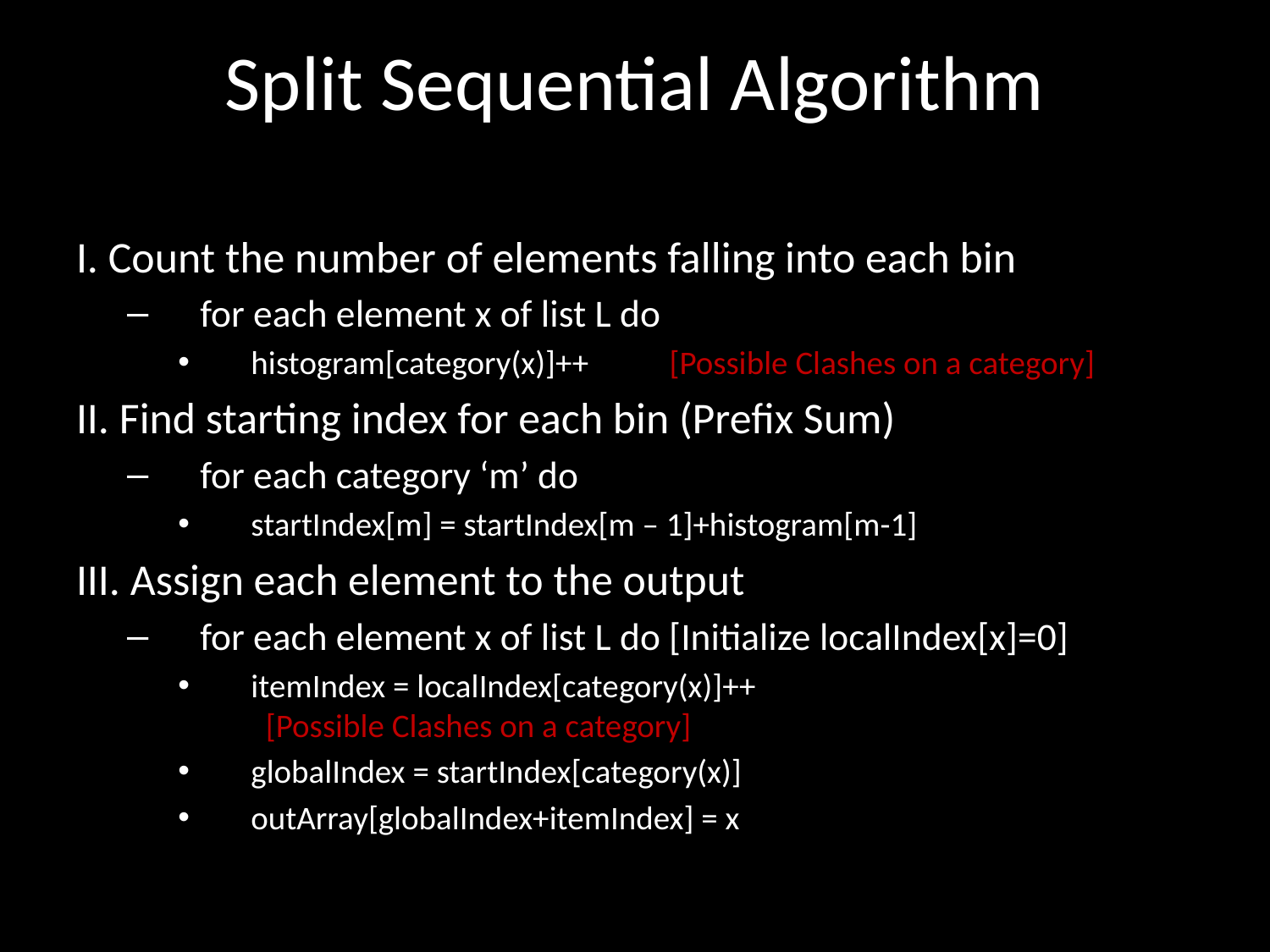

# Split Sequential Algorithm
I. Count the number of elements falling into each bin
for each element x of list L do
histogram[category(x)]++	   [Possible Clashes on a category]
II. Find starting index for each bin (Prefix Sum)
for each category ‘m’ do
startIndex[m] = startIndex[m – 1]+histogram[m-1]
III. Assign each element to the output
for each element x of list L do [Initialize localIndex[x]=0]
itemIndex = localIndex[category(x)]++
				  [Possible Clashes on a category]
globalIndex = startIndex[category(x)]
outArray[globalIndex+itemIndex] = x